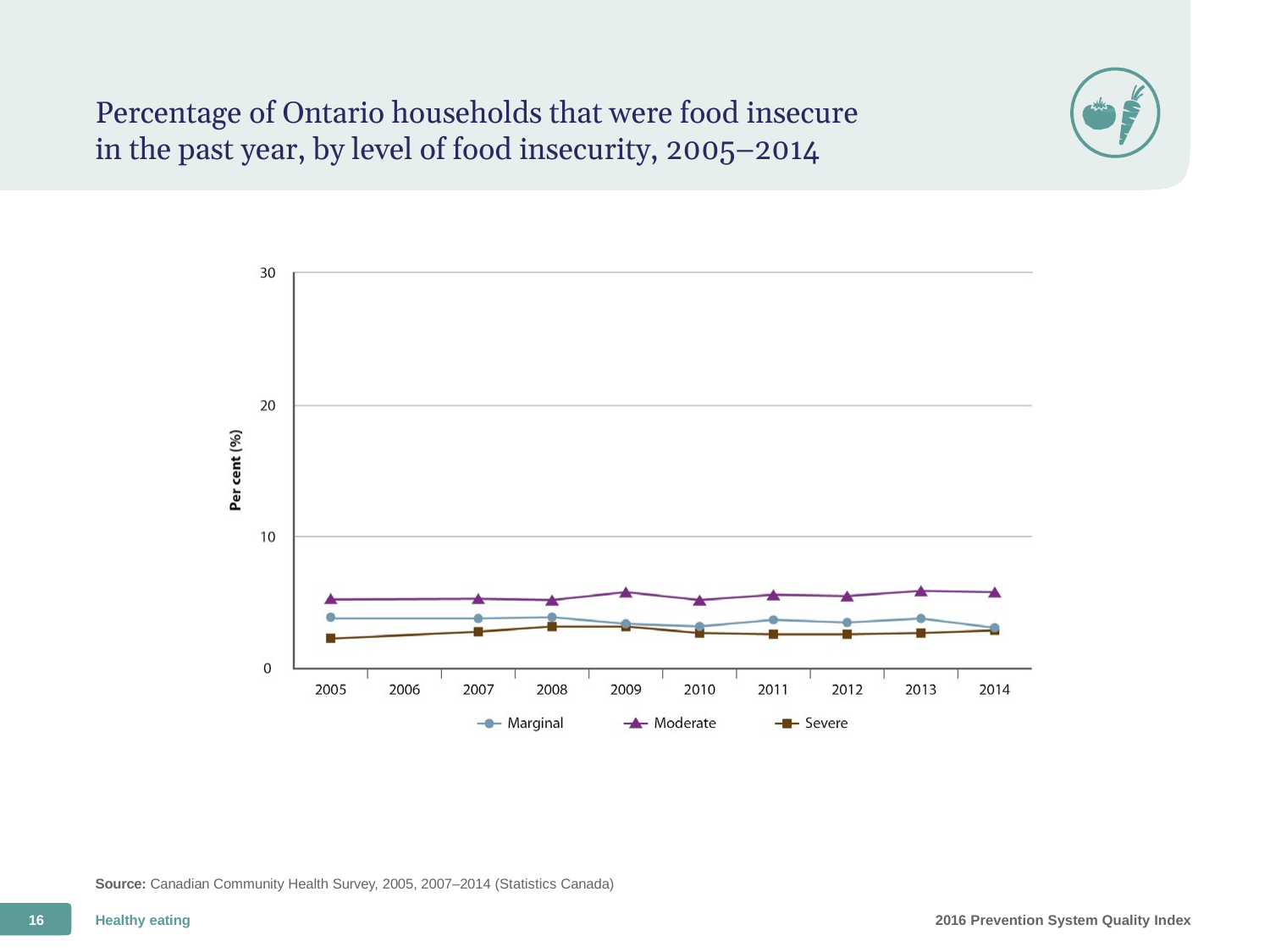

Percentage of Ontario households that were food insecure in the past year, by level of food insecurity, 2005–2014

Source: Canadian Community Health Survey, 2005, 2007–2014 (Statistics Canada)
16